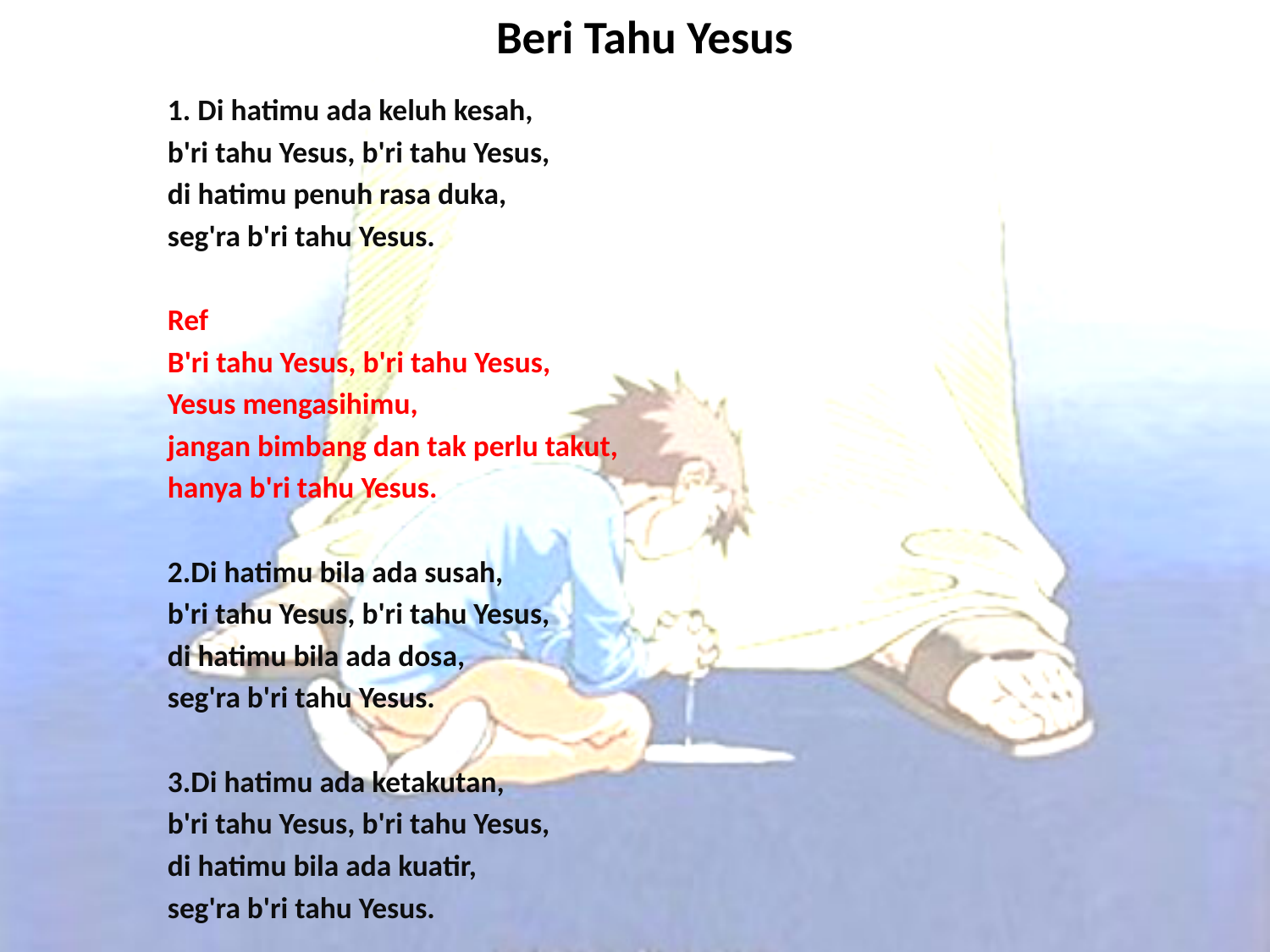

# Beri Tahu Yesus
1. Di hatimu ada keluh kesah,
b'ri tahu Yesus, b'ri tahu Yesus,
di hatimu penuh rasa duka,
seg'ra b'ri tahu Yesus.

Ref
B'ri tahu Yesus, b'ri tahu Yesus,
Yesus mengasihimu,
jangan bimbang dan tak perlu takut,
hanya b'ri tahu Yesus.

2.Di hatimu bila ada susah,
b'ri tahu Yesus, b'ri tahu Yesus,
di hatimu bila ada dosa,
seg'ra b'ri tahu Yesus.

3.Di hatimu ada ketakutan,
b'ri tahu Yesus, b'ri tahu Yesus,
di hatimu bila ada kuatir,
seg'ra b'ri tahu Yesus.